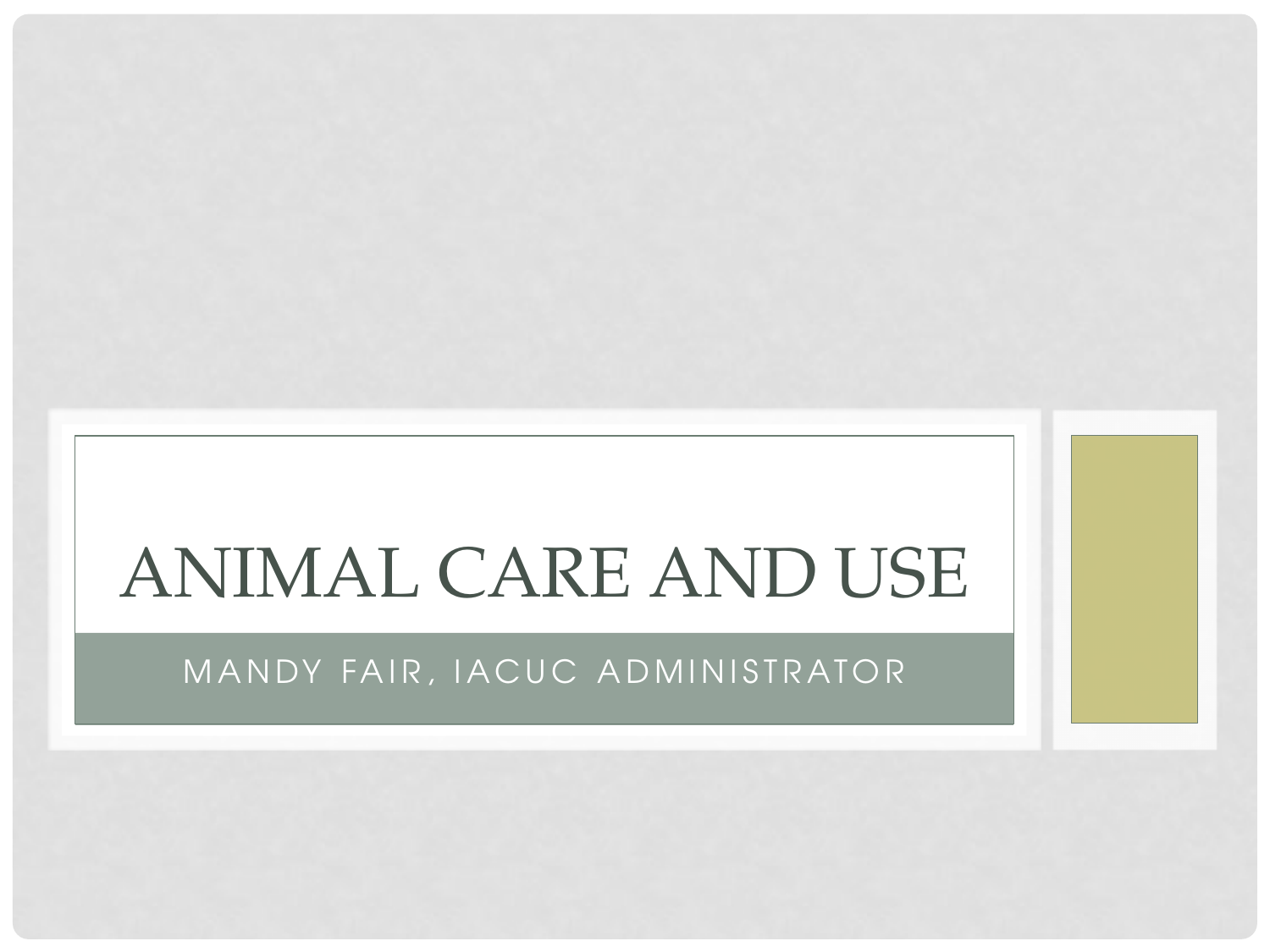

# Animal Care and use
Mandy Fair, IACUC Administrator